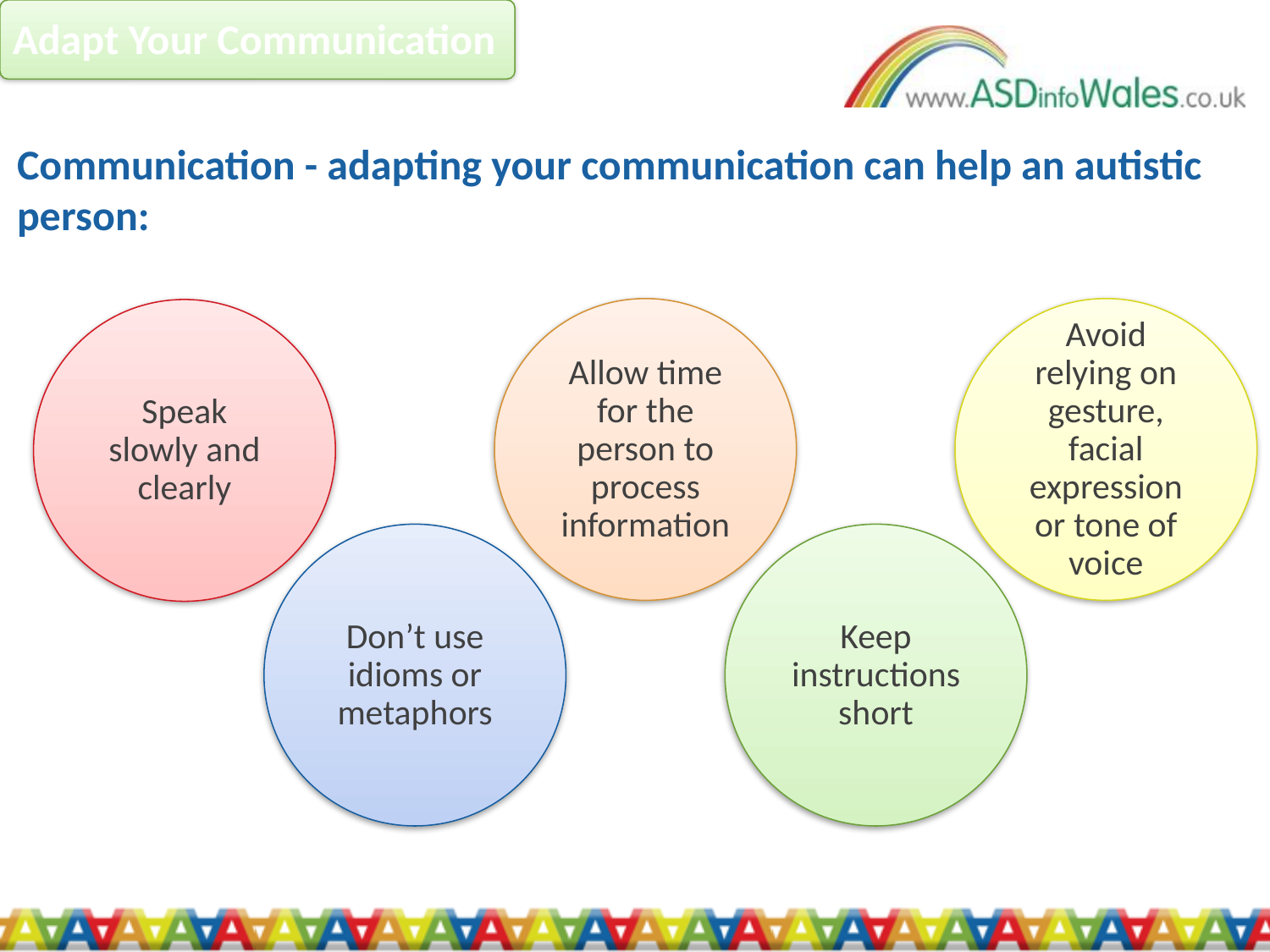

Adapt Your Communication

Communication - adapting your communication can help an autistic person:
Allow time for the person to process information
Avoid relying on gesture, facial expression or tone of voice
Speak slowly and clearly
Don’t use idioms or metaphors
Keep instructions short